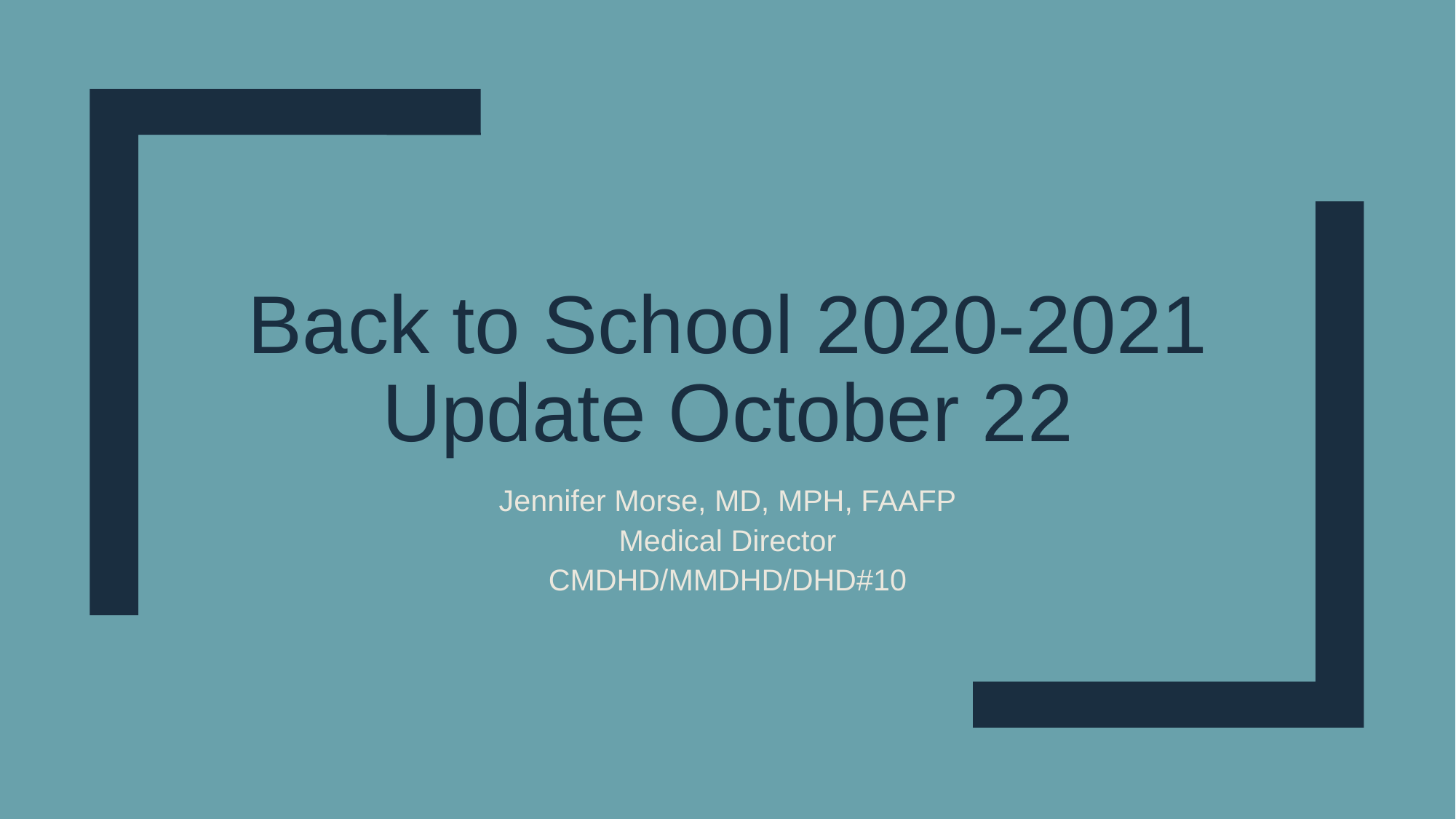

# Back to School 2020-2021 Update October 22
Jennifer Morse, MD, MPH, FAAFP
Medical Director
CMDHD/MMDHD/DHD#10